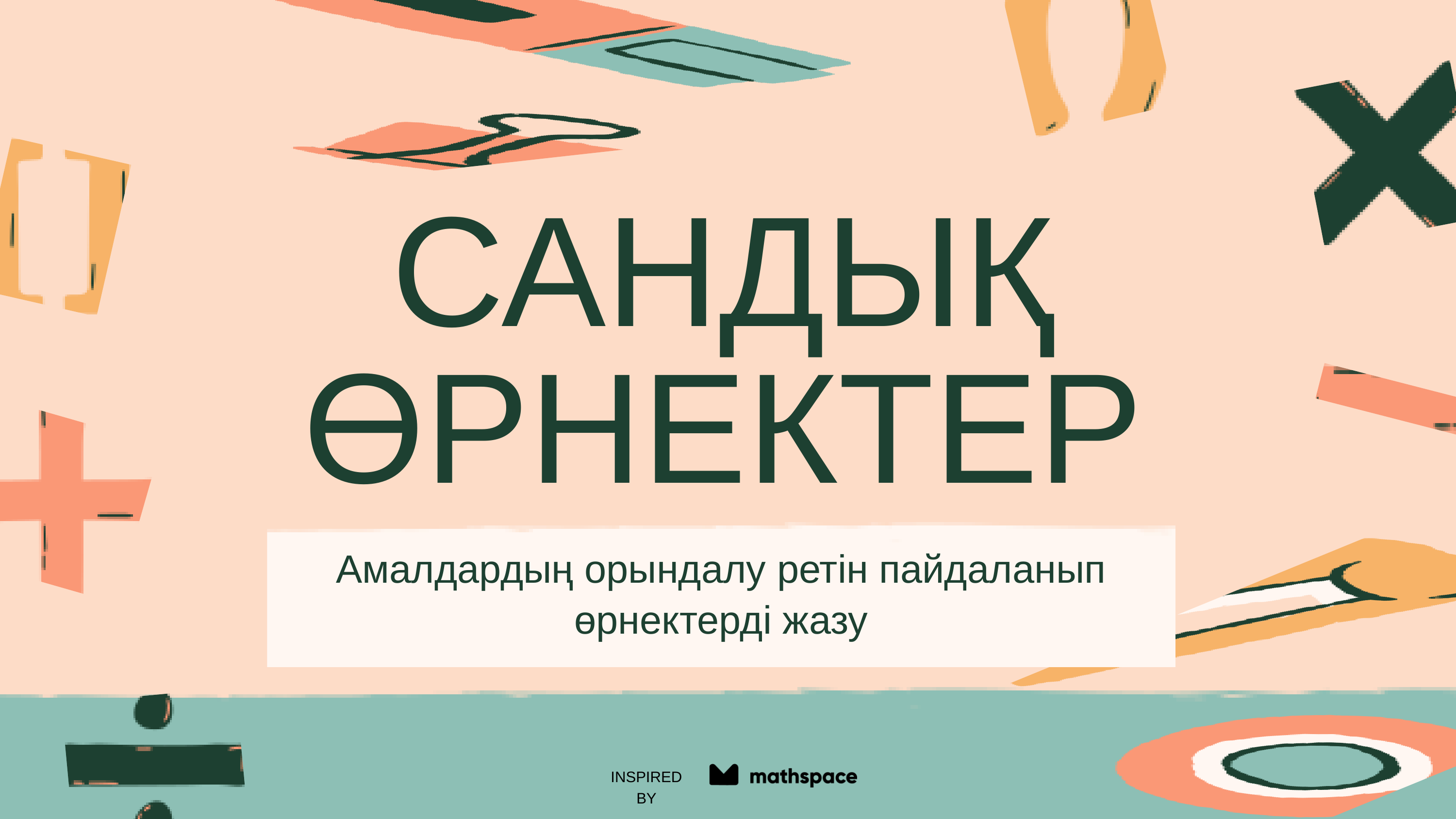

САНДЫҚ ӨРНЕКТЕР

Амалдардың орындалу ретін пайдаланып өрнектерді жазу

INSPIRED BY